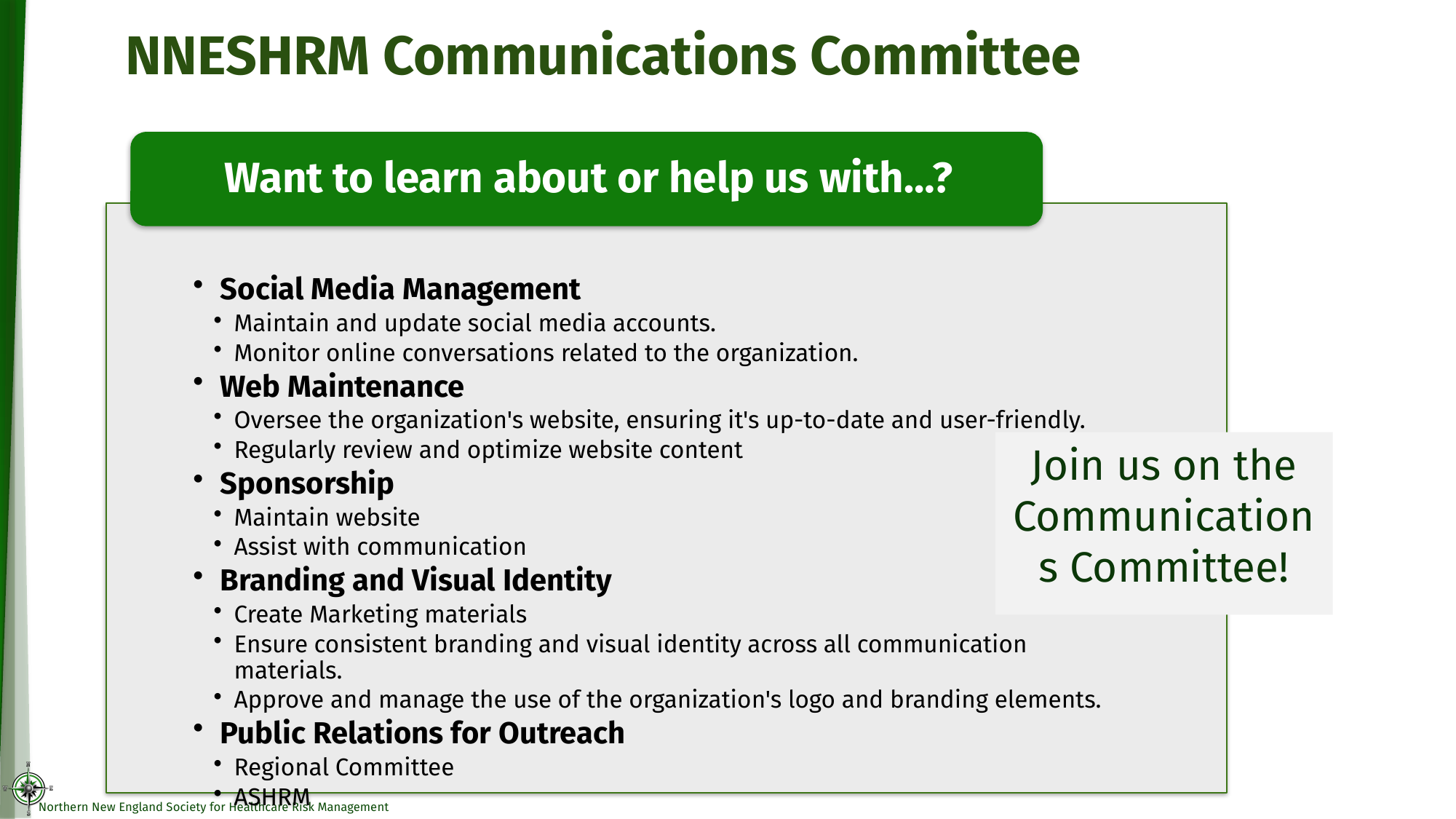

NNESHRM Communications Committee

Social Media Management
Maintain and update social media accounts.
Monitor online conversations related to the organization.
Web Maintenance
Oversee the organization's website, ensuring it's up-to-date and user-friendly.
Regularly review and optimize website content
Sponsorship
Maintain website
Assist with communication
Branding and Visual Identity
Create Marketing materials
Ensure consistent branding and visual identity across all communication materials.
Approve and manage the use of the organization's logo and branding elements.
Public Relations for Outreach
Regional Committee
ASHRM
Want to learn about or help us with…?
# Join us on the Communications Committee!